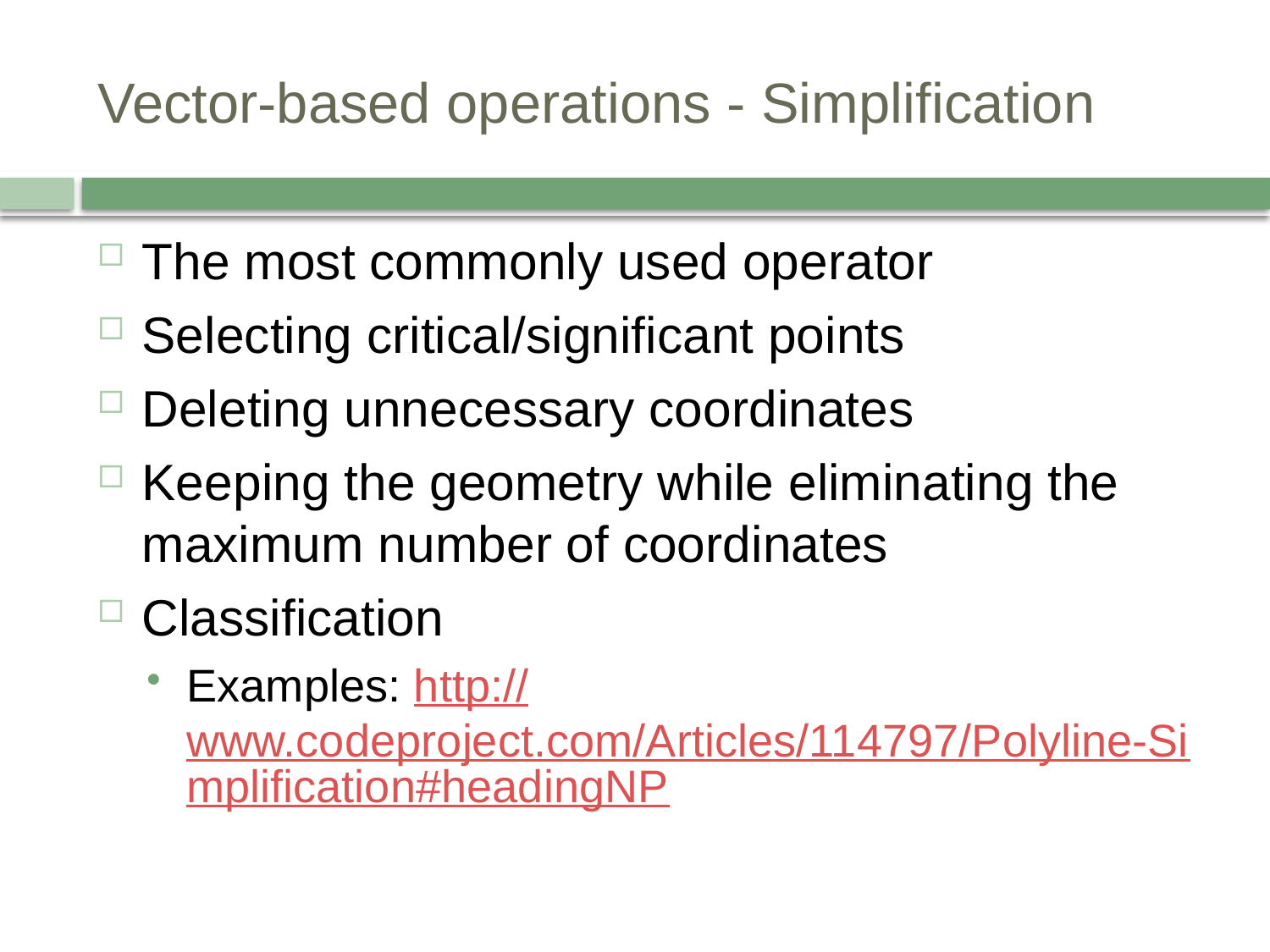

# Vector-based operations - Simplification
The most commonly used operator
Selecting critical/significant points
Deleting unnecessary coordinates
Keeping the geometry while eliminating the maximum number of coordinates
Classification
Examples: http://www.codeproject.com/Articles/114797/Polyline-Simplification#headingNP